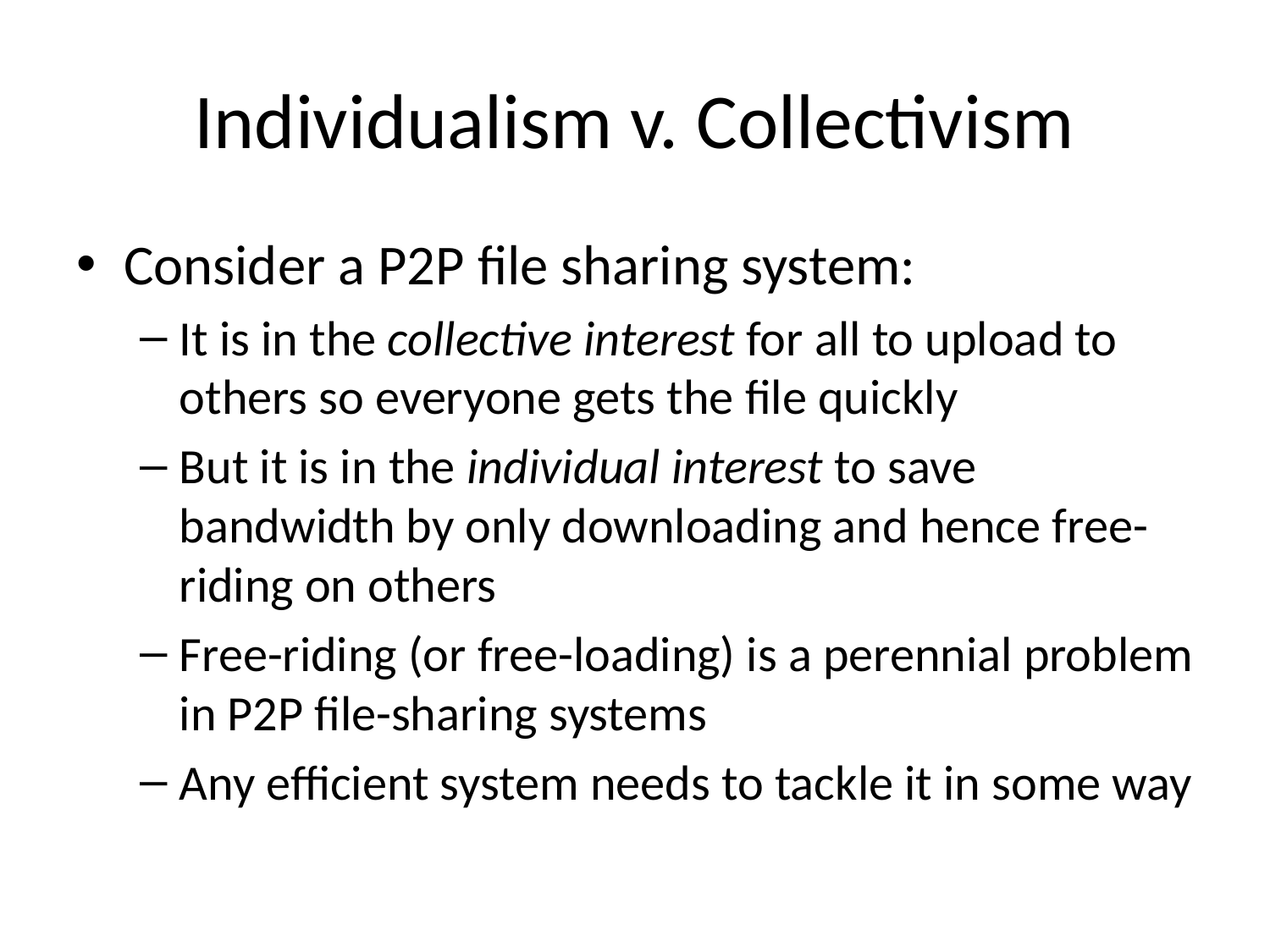

# Individualism v. Collectivism
Consider a P2P file sharing system:
It is in the collective interest for all to upload to others so everyone gets the file quickly
But it is in the individual interest to save bandwidth by only downloading and hence free-riding on others
Free-riding (or free-loading) is a perennial problem in P2P file-sharing systems
Any efficient system needs to tackle it in some way